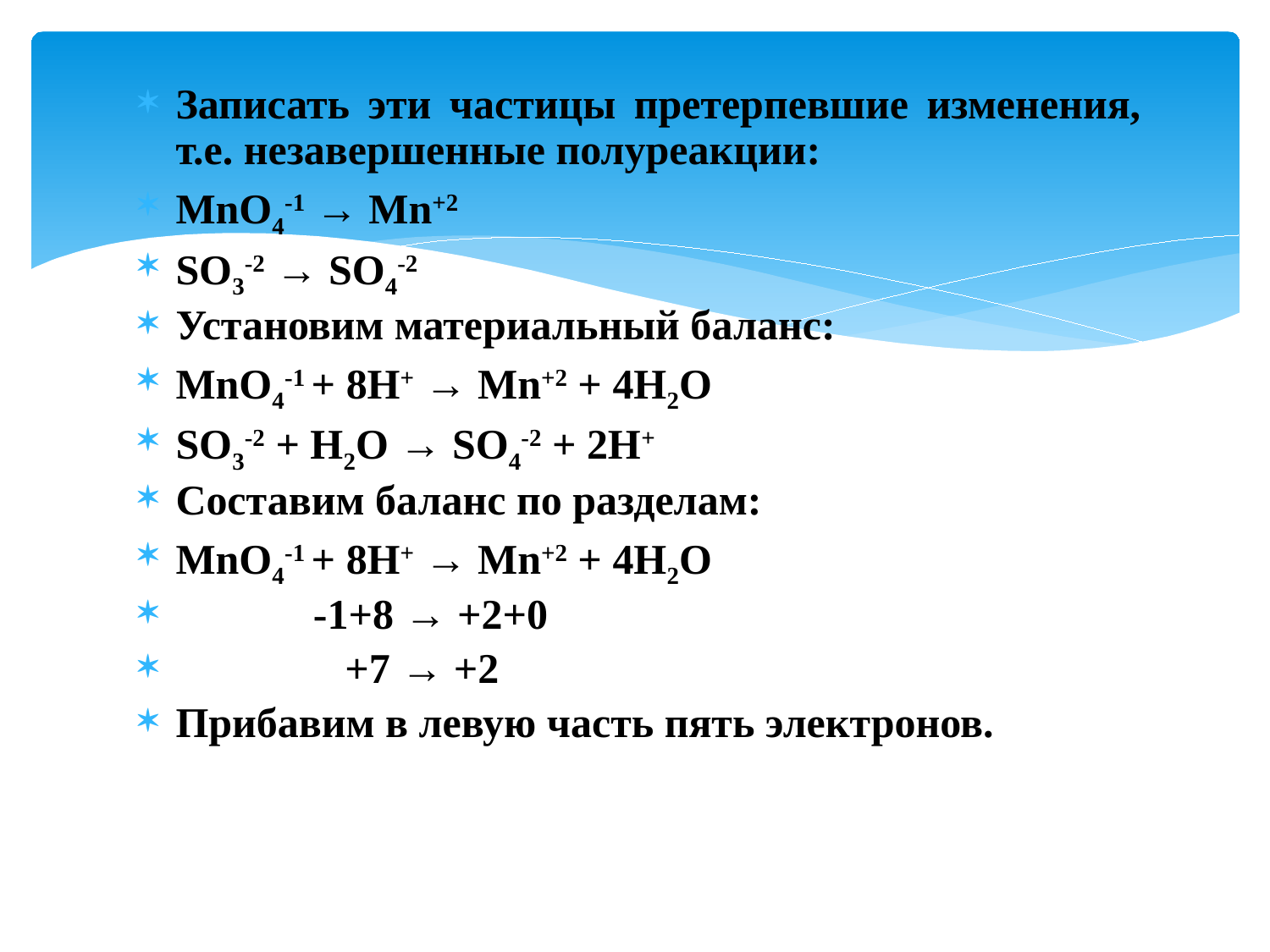

Записать эти частицы претерпевшие изменения, т.е. незавершенные полуреакции:
MnO4-1 → Mn+2
SO3-2 → SO4-2
Установим материальный баланс:
MnO4-1 + 8H+ → Mn+2 + 4H2O
SO3-2 + H2O → SO4-2 + 2H+
Составим баланс по разделам:
MnO4-1 + 8H+ → Mn+2 + 4H2O
             -1+8 → +2+0
                +7 → +2
Прибавим в левую часть пять электронов.